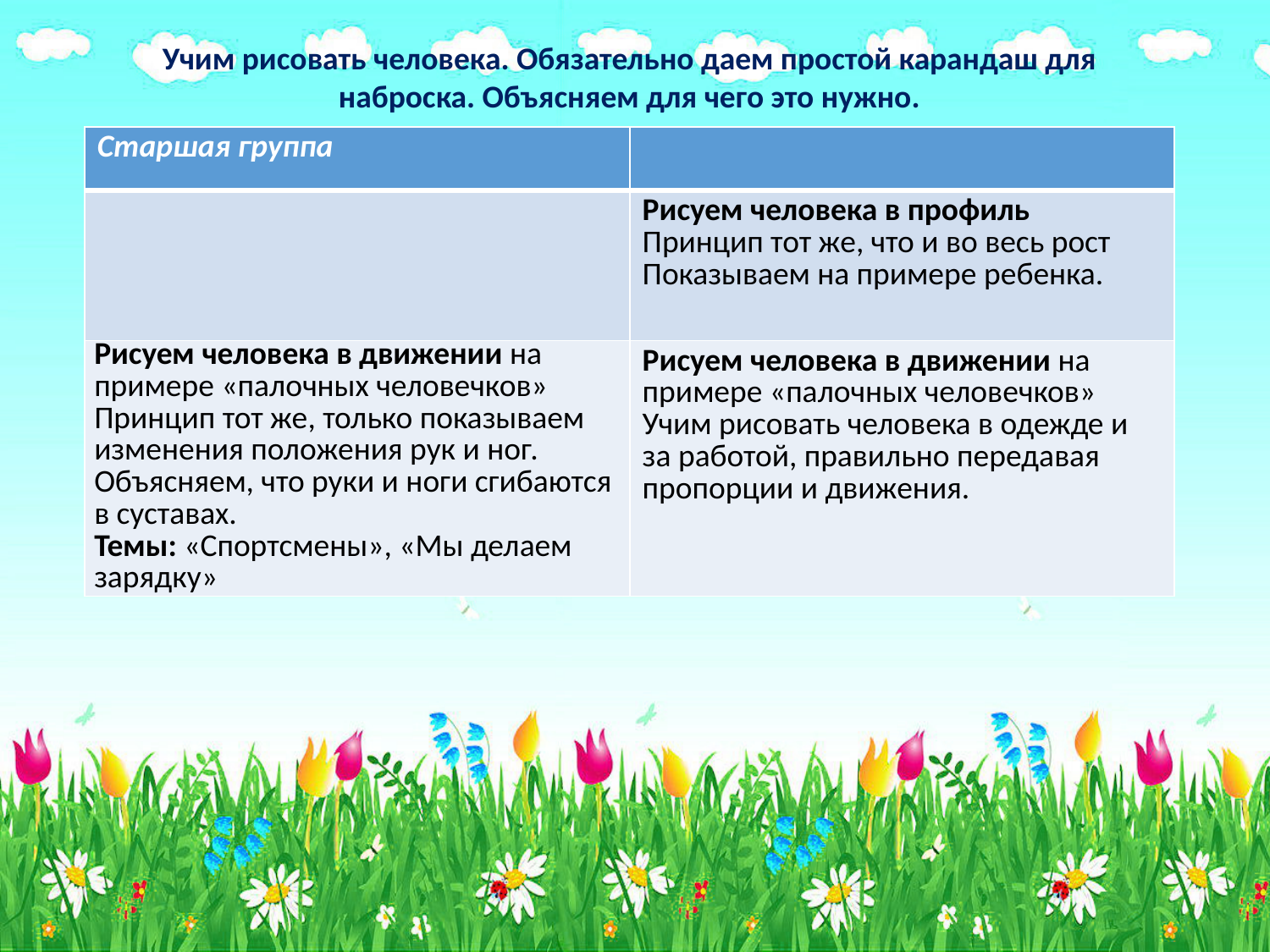

Учим рисовать человека. Обязательно даем простой карандаш для наброска. Объясняем для чего это нужно.

| Старшая группа |  |
| --- | --- |
|  | Рисуем человека в профиль Принцип тот же, что и во весь рост Показываем на примере ребенка. |
| Рисуем человека в движении на примере «палочных человечков» Принцип тот же, только показываем изменения положения рук и ног. Объясняем, что руки и ноги сгибаются в суставах. Темы: «Спортсмены», «Мы делаем зарядку» | Рисуем человека в движении на примере «палочных человечков» Учим рисовать человека в одежде и за работой, правильно передавая пропорции и движения. |